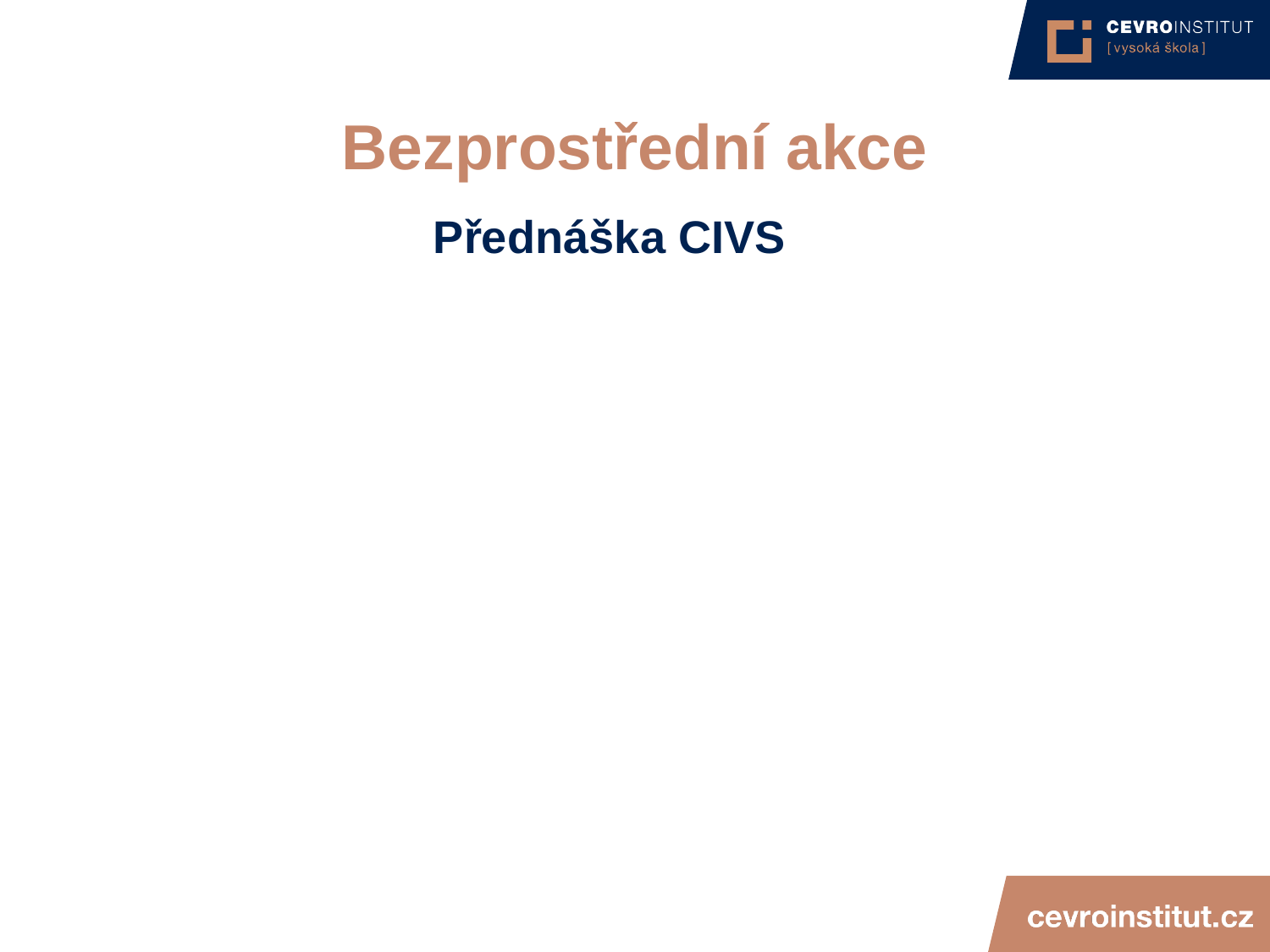

4/15/21
JUDr. Cyril Svoboda PhD
284
# Bezprostřední akce
Přednáška CIVS